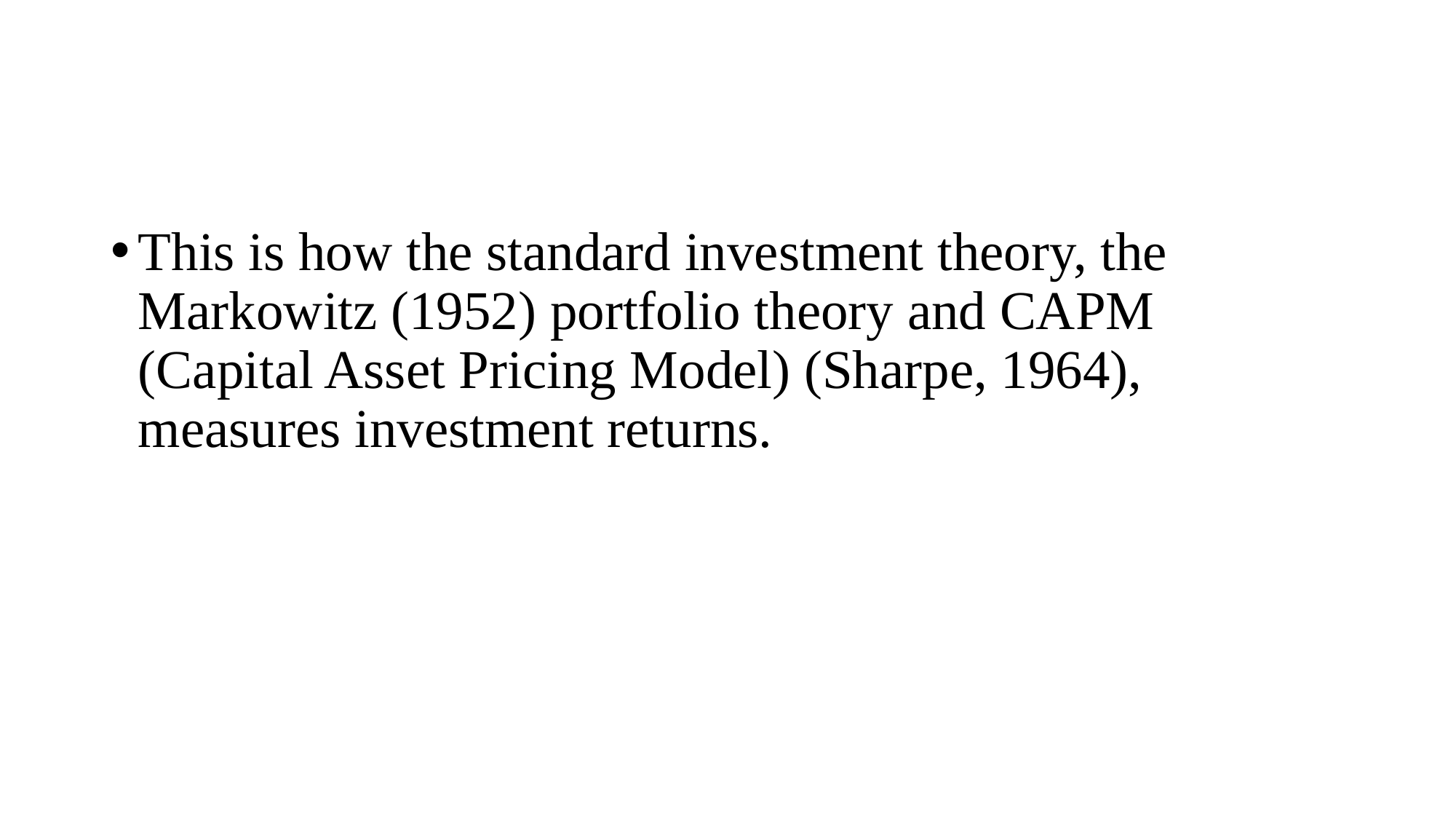

#
This is how the standard investment theory, the Markowitz (1952) portfolio theory and CAPM (Capital Asset Pricing Model) (Sharpe, 1964), measures investment returns.